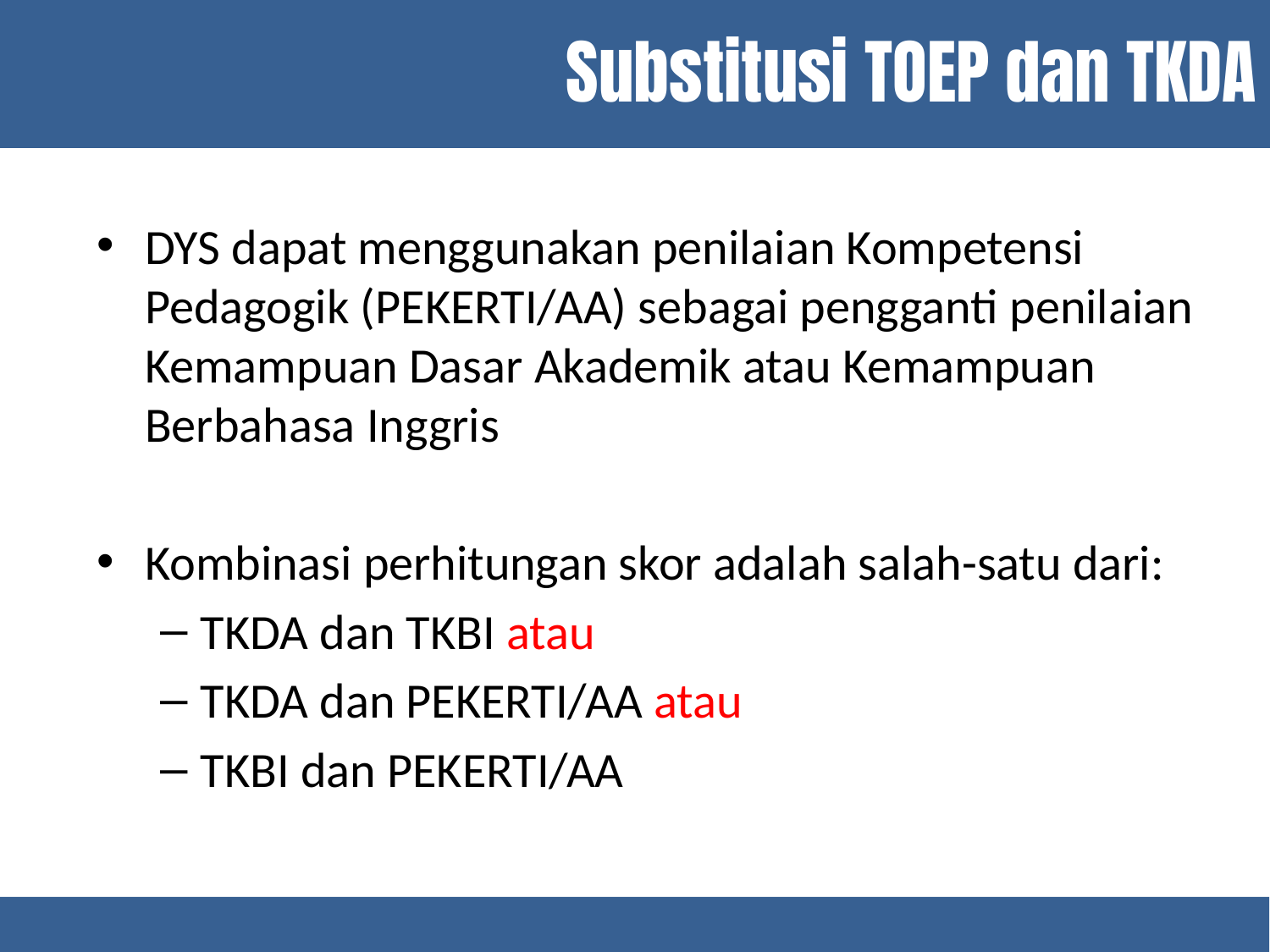

Substitusi TOEP dan TKDA
DYS dapat menggunakan penilaian Kompetensi Pedagogik (PEKERTI/AA) sebagai pengganti penilaian Kemampuan Dasar Akademik atau Kemampuan Berbahasa Inggris

Kombinasi perhitungan skor adalah salah-satu dari:
TKDA dan TKBI atau
TKDA dan PEKERTI/AA atau
TKBI dan PEKERTI/AA